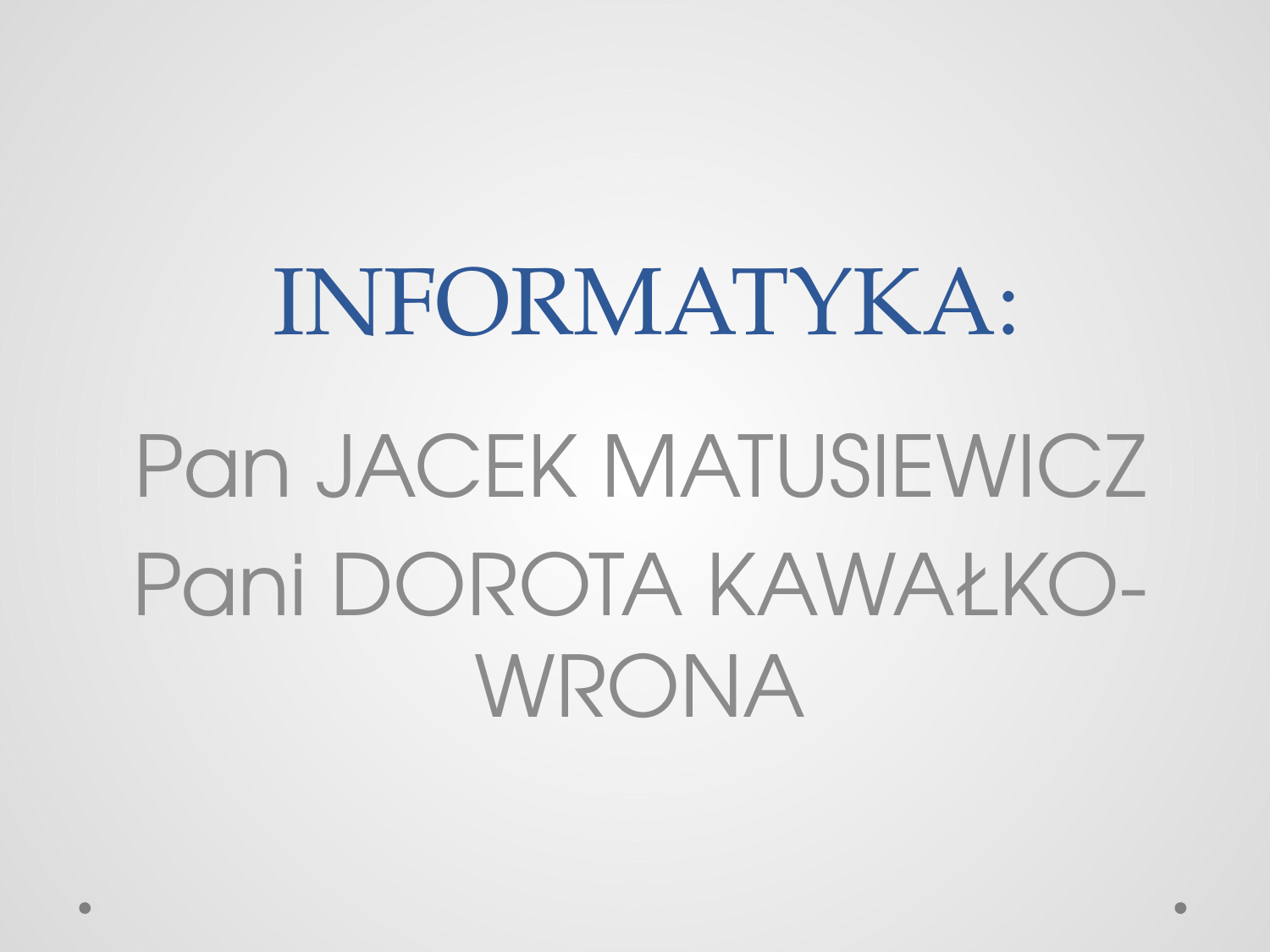

# INFORMATYKA:
Pan JACEK MATUSIEWICZ
Pani DOROTA KAWAŁKO- WRONA